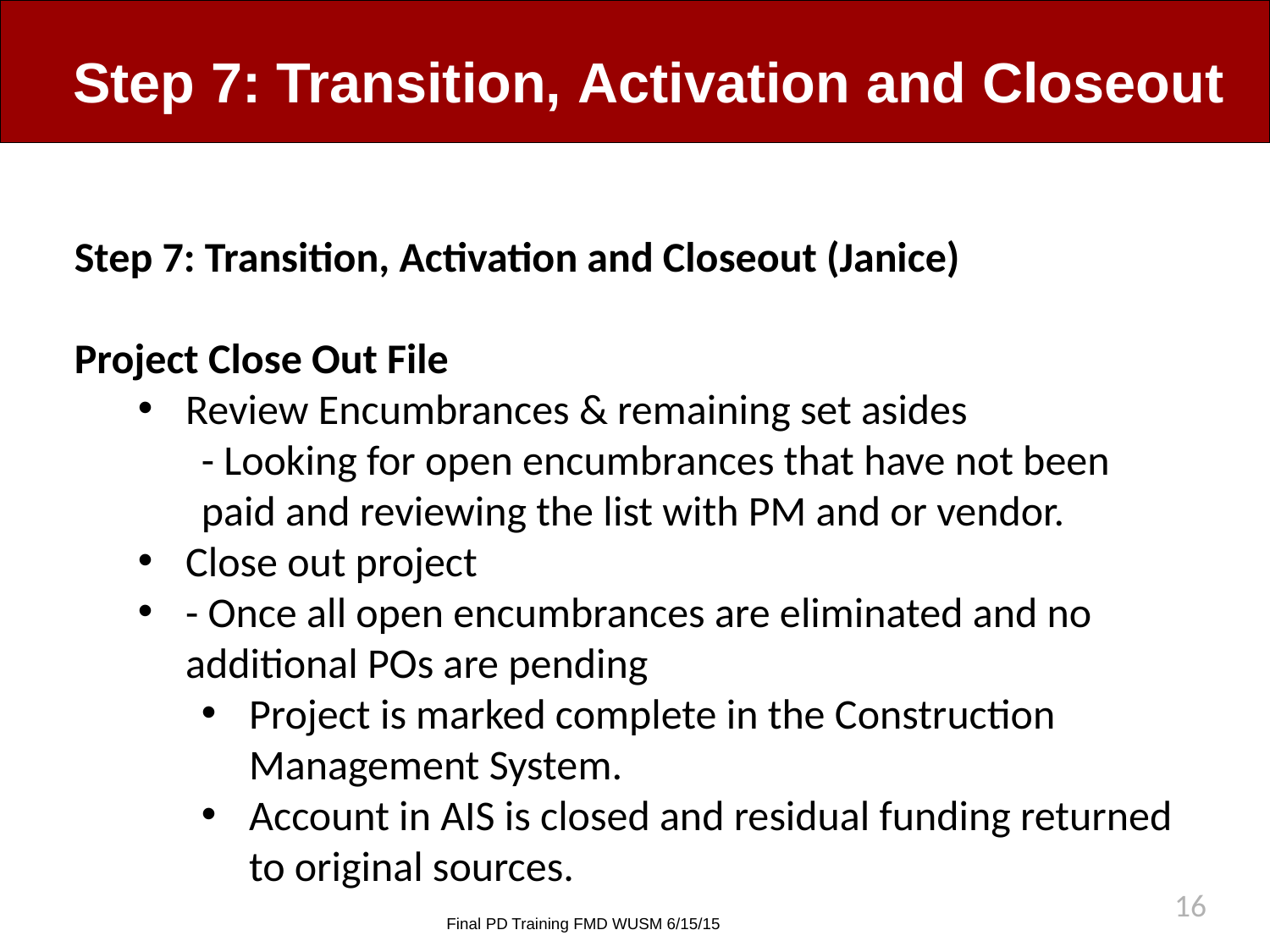

# Step 7: Transition, Activation and Closeout
Step 7: Transition, Activation and Closeout (Janice)

Project Close Out File
Review Encumbrances & remaining set asides
- Looking for open encumbrances that have not been paid and reviewing the list with PM and or vendor.
Close out project
- Once all open encumbrances are eliminated and no additional POs are pending
Project is marked complete in the Construction Management System.
Account in AIS is closed and residual funding returned to original sources.
16

Final PD Training FMD WUSM 6/15/15